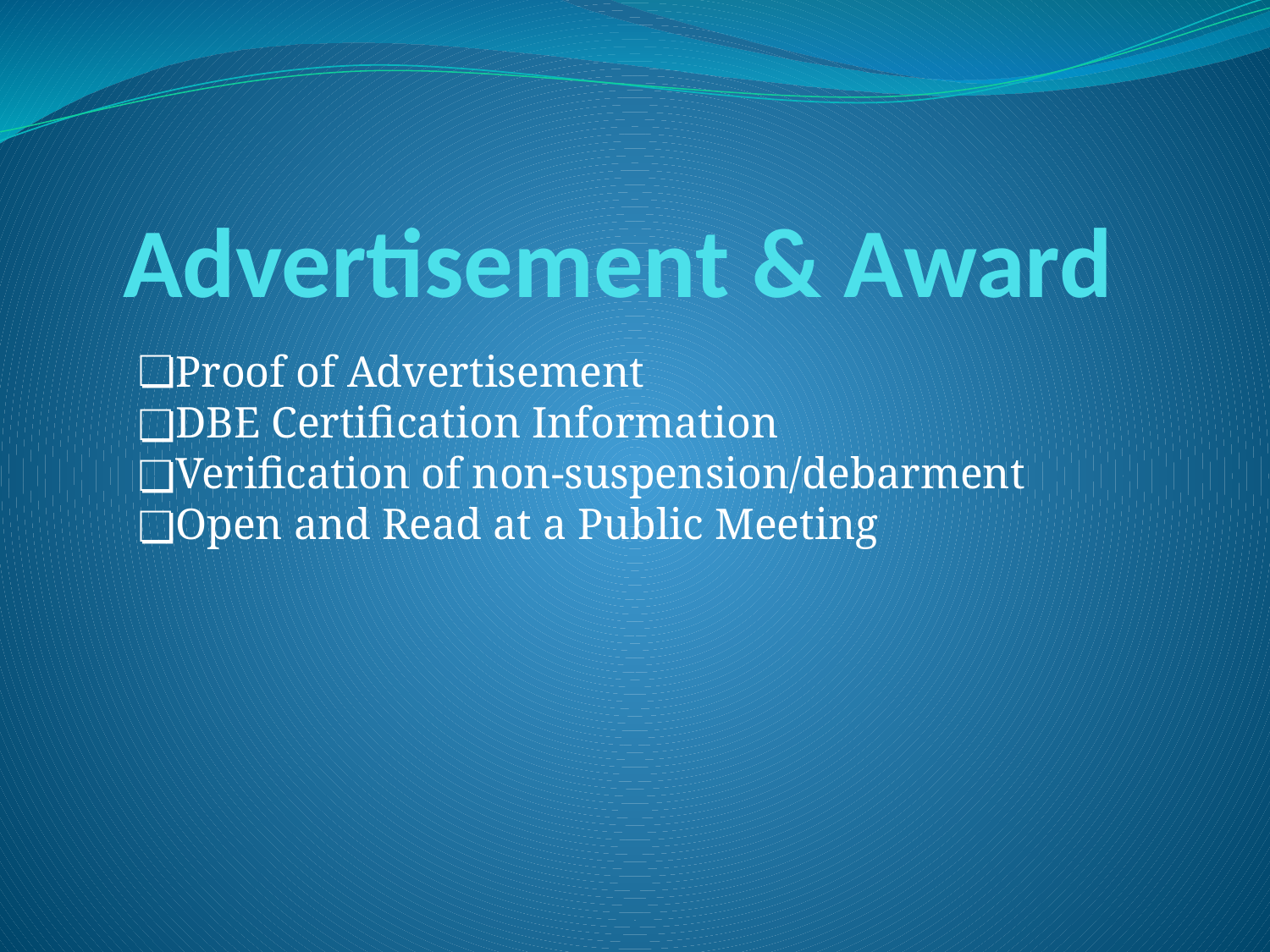

# Advertisement & Award
Proof of Advertisement
DBE Certification Information
Verification of non-suspension/debarment
Open and Read at a Public Meeting